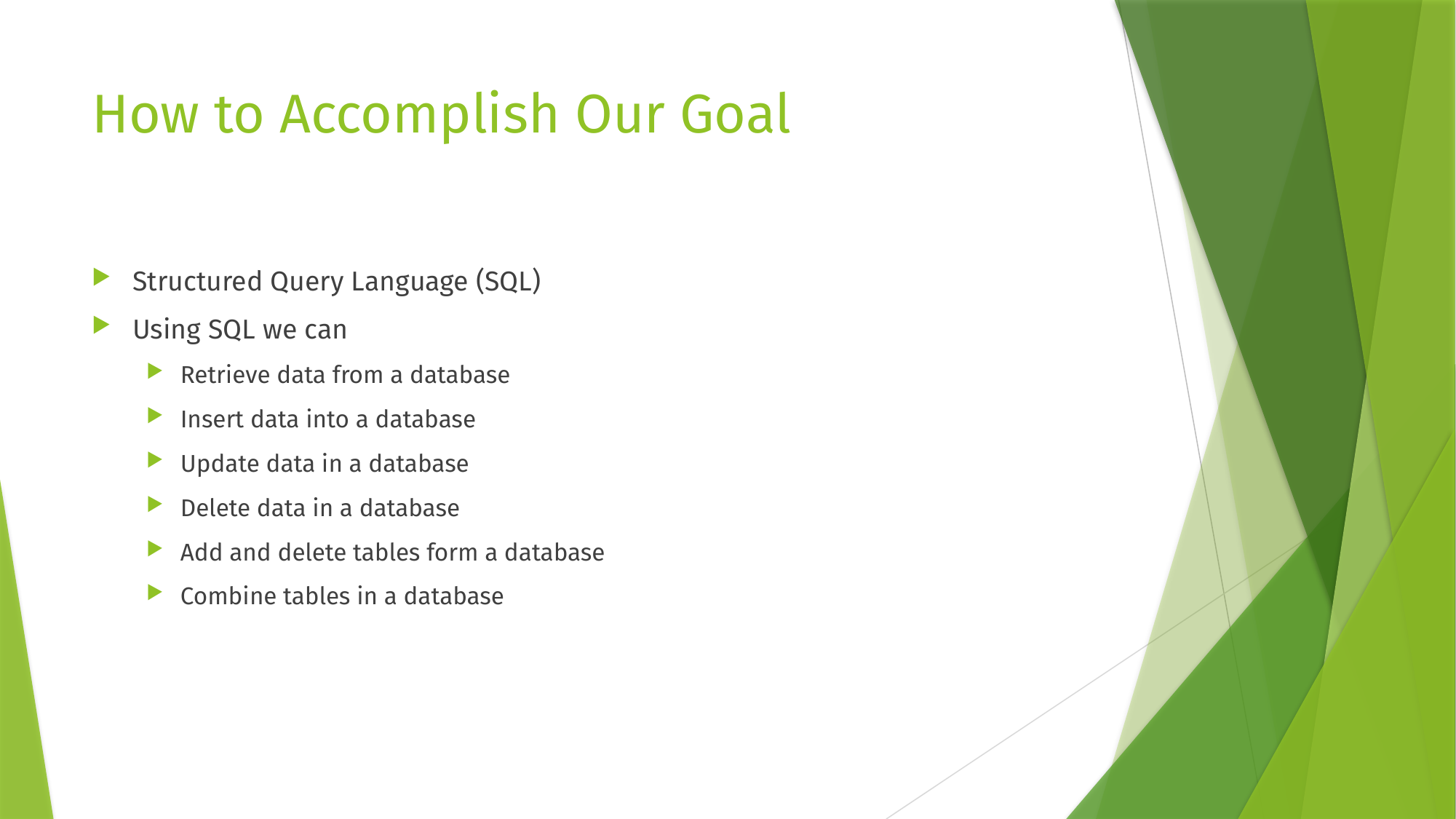

# How to Accomplish Our Goal
Structured Query Language (SQL)
Using SQL we can
Retrieve data from a database
Insert data into a database
Update data in a database
Delete data in a database
Add and delete tables form a database
Combine tables in a database